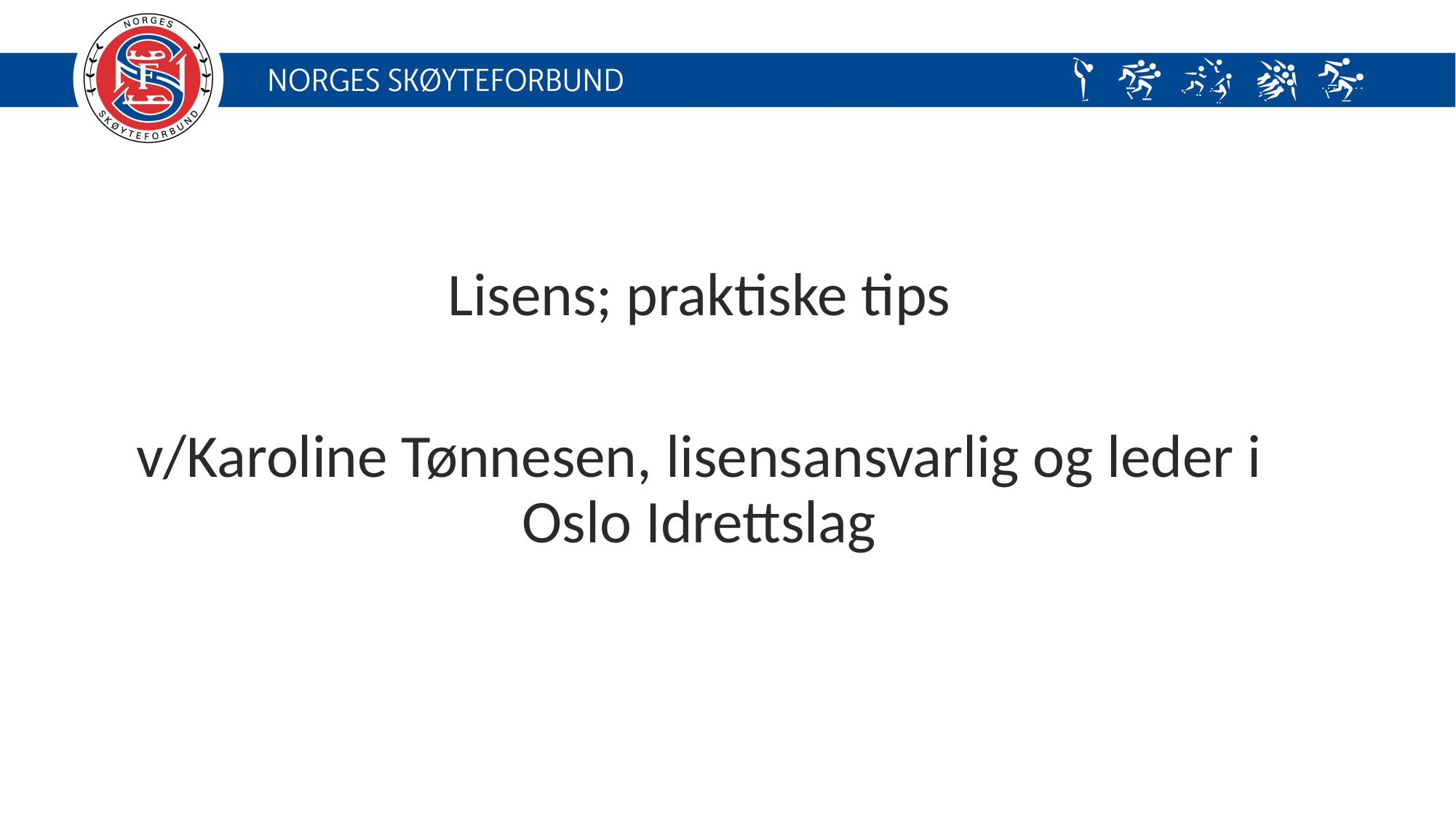

Lisens; praktiske tips

v/Karoline Tønnesen, lisensansvarlig og leder i Oslo Idrettslag